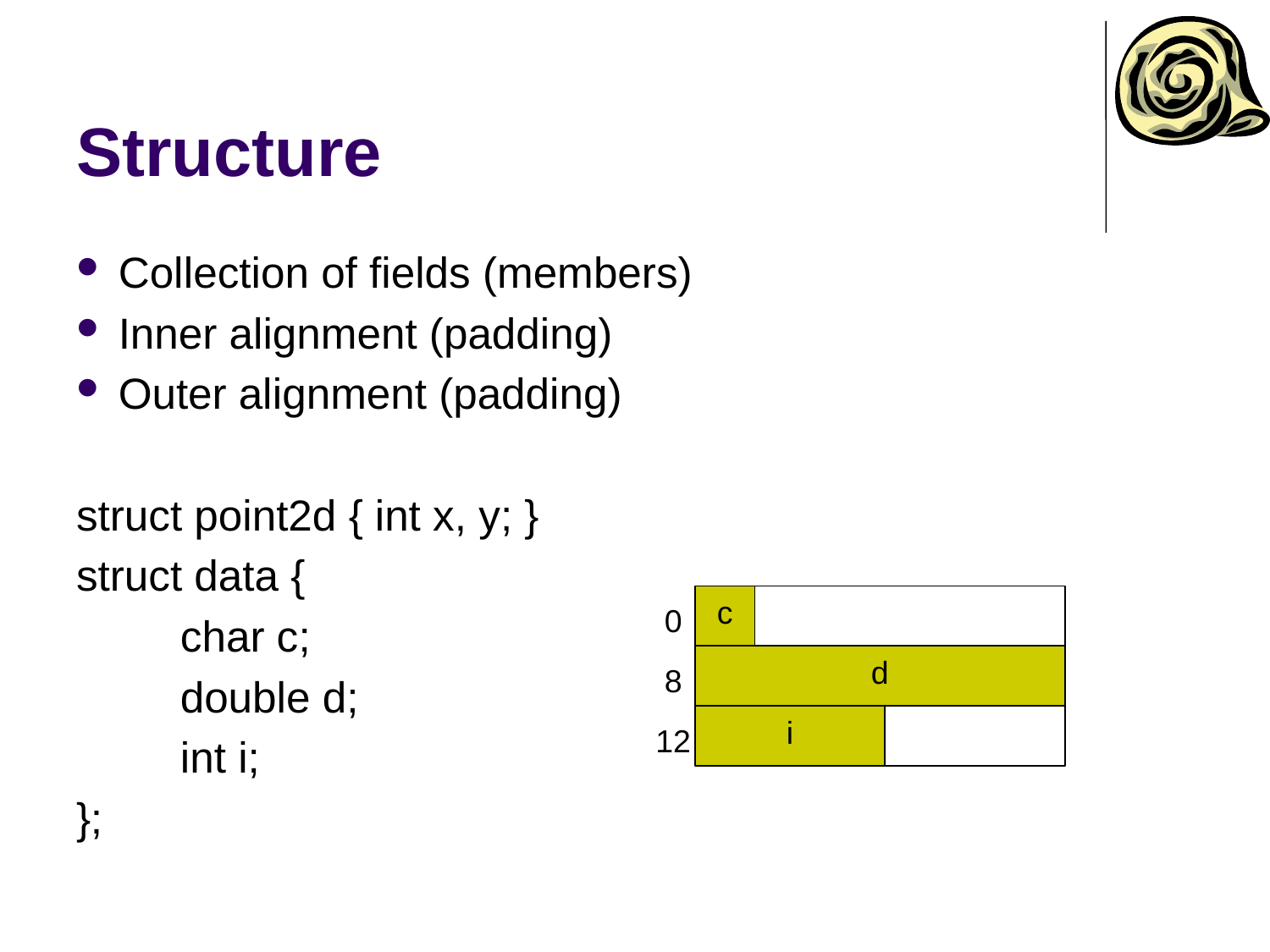

# Structure
Collection of fields (members)
Inner alignment (padding)
Outer alignment (padding)

struct point2d { int x, y; }
struct data {
	char c;
	double d;
	int i;
};
c

0
d
8
i

12